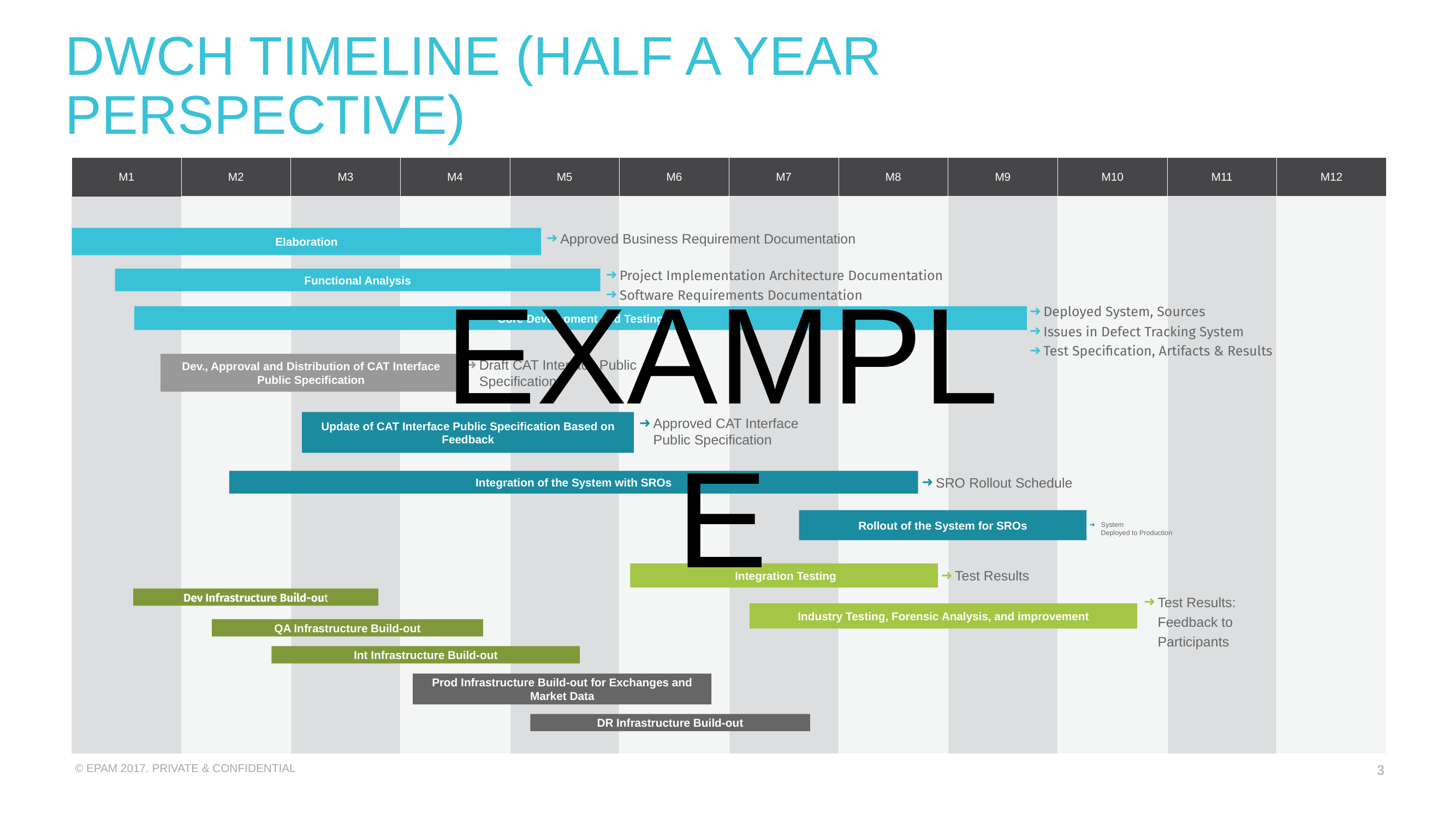

DWCH TIMELINE (HALF A YEAR PERSPECTIVE)
| M1 | M2 | M3 | M4 | M5 | M6 | M7 | M8 | M9 | M10 | M11 | M12 |
| --- | --- | --- | --- | --- | --- | --- | --- | --- | --- | --- | --- |
|  |  |  |  |  |  |  |  |  |  |  |  |
Approved Business Requirement Documentation
Elaboration
Project Implementation Architecture Documentation
Software Requirements Documentation
Functional Analysis
Deployed System, Sources
Issues in Defect Tracking System
Test Specification, Artifacts & Results
Core Development and Testing
EXAMPLE
Draft CAT Interface Public Specification
Dev., Approval and Distribution of CAT Interface
Public Specification
Approved CAT Interface
Public Specification
Update of CAT Interface Public Specification Based on Feedback
SRO Rollout Schedule
Integration of the System with SROs
Rollout of the System for SROs
System
Deployed to Production
Test Results
 Integration Testing
Test Results:
Feedback to
Participants
Industry Testing, Forensic Analysis, and improvement
Dev Infrastructure Build-out
QA Infrastructure Build-out
Int Infrastructure Build-out
Prod Infrastructure Build-out for Exchanges and Market Data
DR Infrastructure Build-out
© EPAM 2017. PRIVATE & CONFIDENTIAL
3